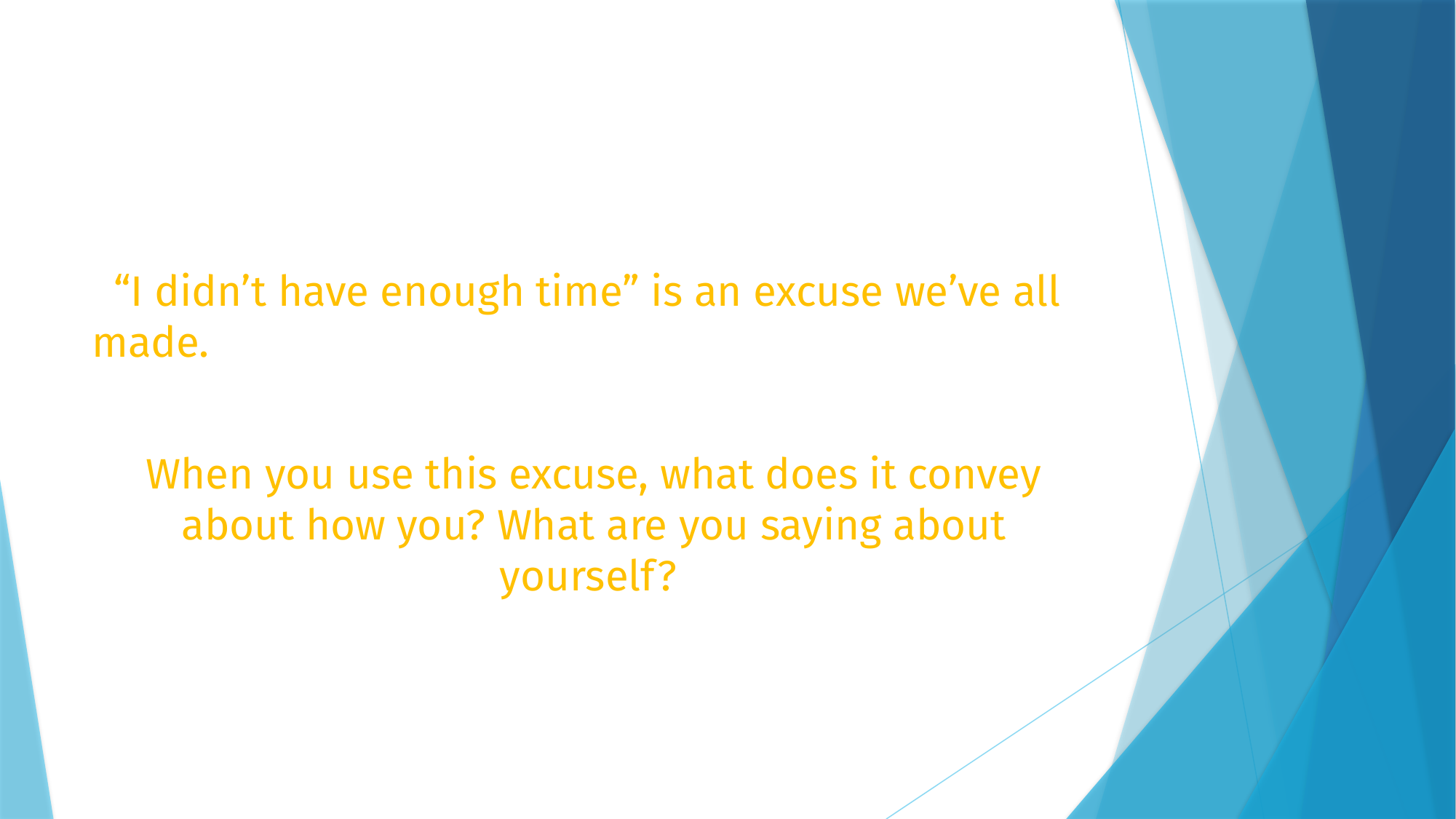

#
   “I didn’t have enough time” is an excuse we’ve all made.

When you use this excuse, what does it convey about how you? What are you saying about yourself?